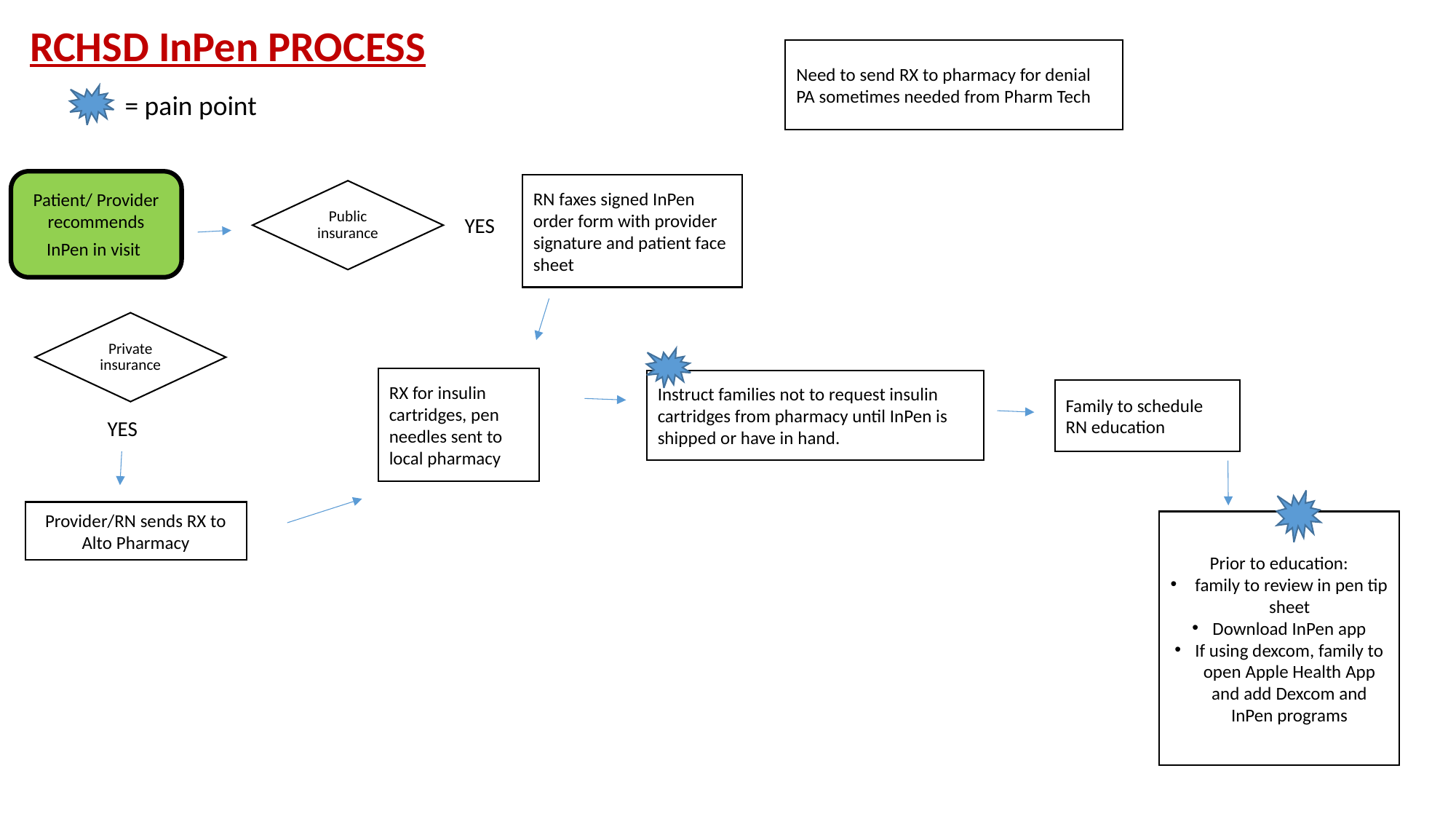

RCHSD InPen PROCESS
Need to send RX to pharmacy for denial
PA sometimes needed from Pharm Tech
= pain point

Patient/ Provider recommends InPen in visit
RN faxes signed InPen order form with provider signature and patient face sheet
Public insurance
YES

Private insurance

RX for insulin cartridges, pen needles sent to local pharmacy
Instruct families not to request insulin cartridges from pharmacy until InPen is shipped or have in hand.
Family to schedule RN education
YES

Provider/RN sends RX to Alto Pharmacy
Prior to education:
 family to review in pen tip sheet
Download InPen app
If using dexcom, family to open Apple Health App and add Dexcom and InPen programs